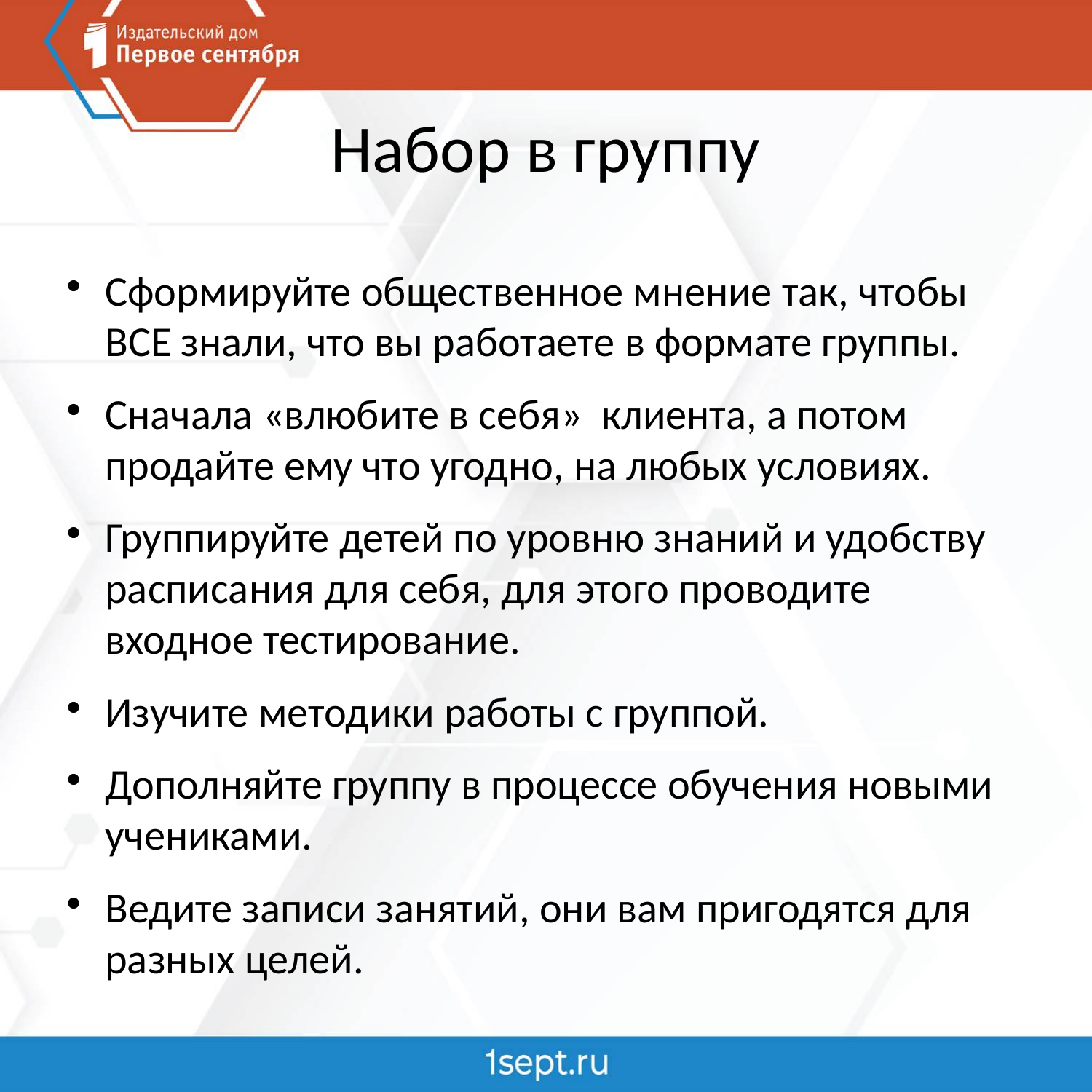

# Набор в группу
Сформируйте общественное мнение так, чтобы ВСЕ знали, что вы работаете в формате группы.
Сначала «влюбите в себя»  клиента, а потом продайте ему что угодно, на любых условиях.
Группируйте детей по уровню знаний и удобству расписания для себя, для этого проводите входное тестирование.
Изучите методики работы с группой.
Дополняйте группу в процессе обучения новыми учениками.
Ведите записи занятий, они вам пригодятся для разных целей.